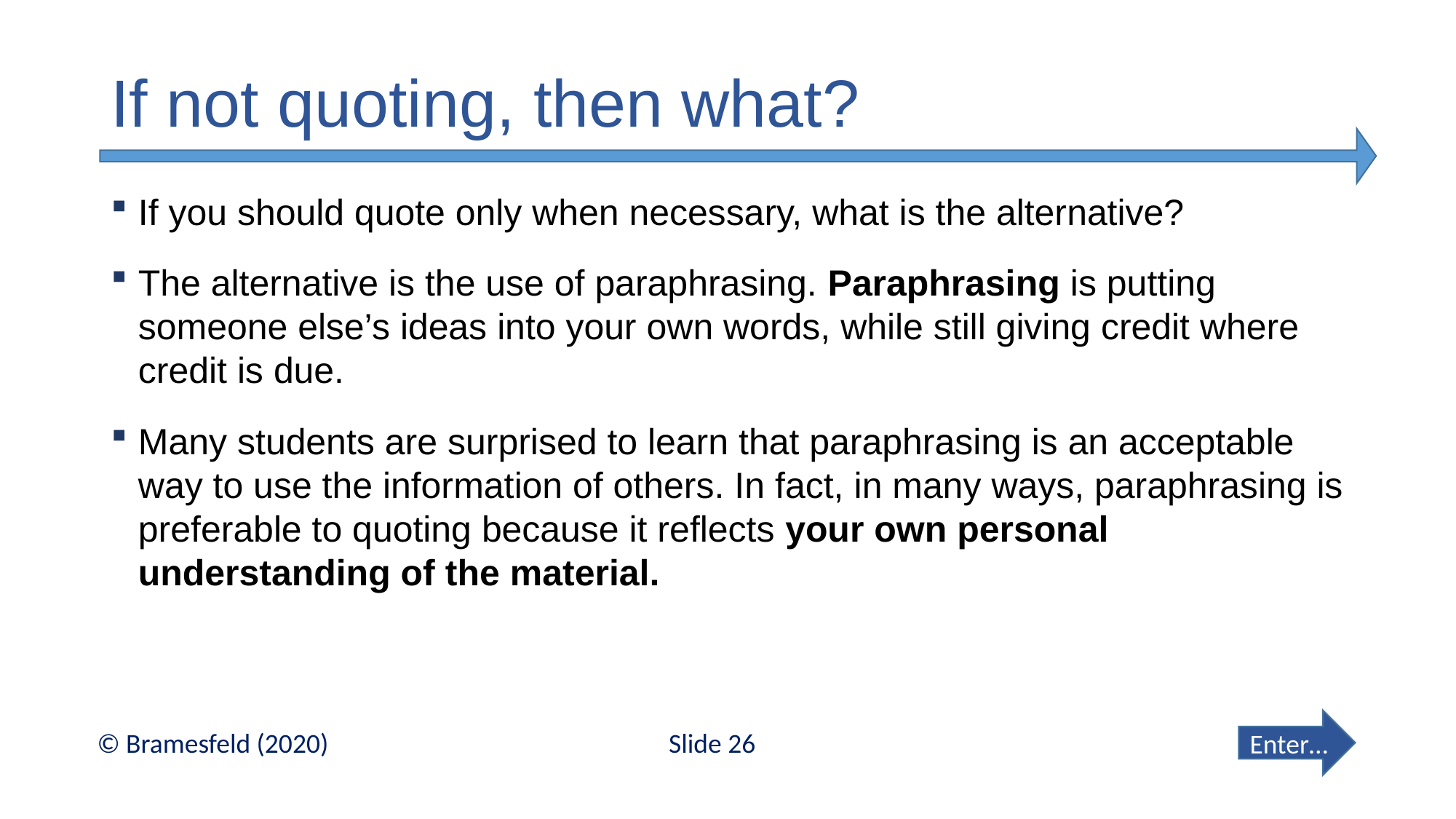

# If not quoting, then what?
If you should quote only when necessary, what is the alternative?
The alternative is the use of paraphrasing. Paraphrasing is putting someone else’s ideas into your own words, while still giving credit where credit is due.
Many students are surprised to learn that paraphrasing is an acceptable way to use the information of others. In fact, in many ways, paraphrasing is preferable to quoting because it reflects your own personal understanding of the material.